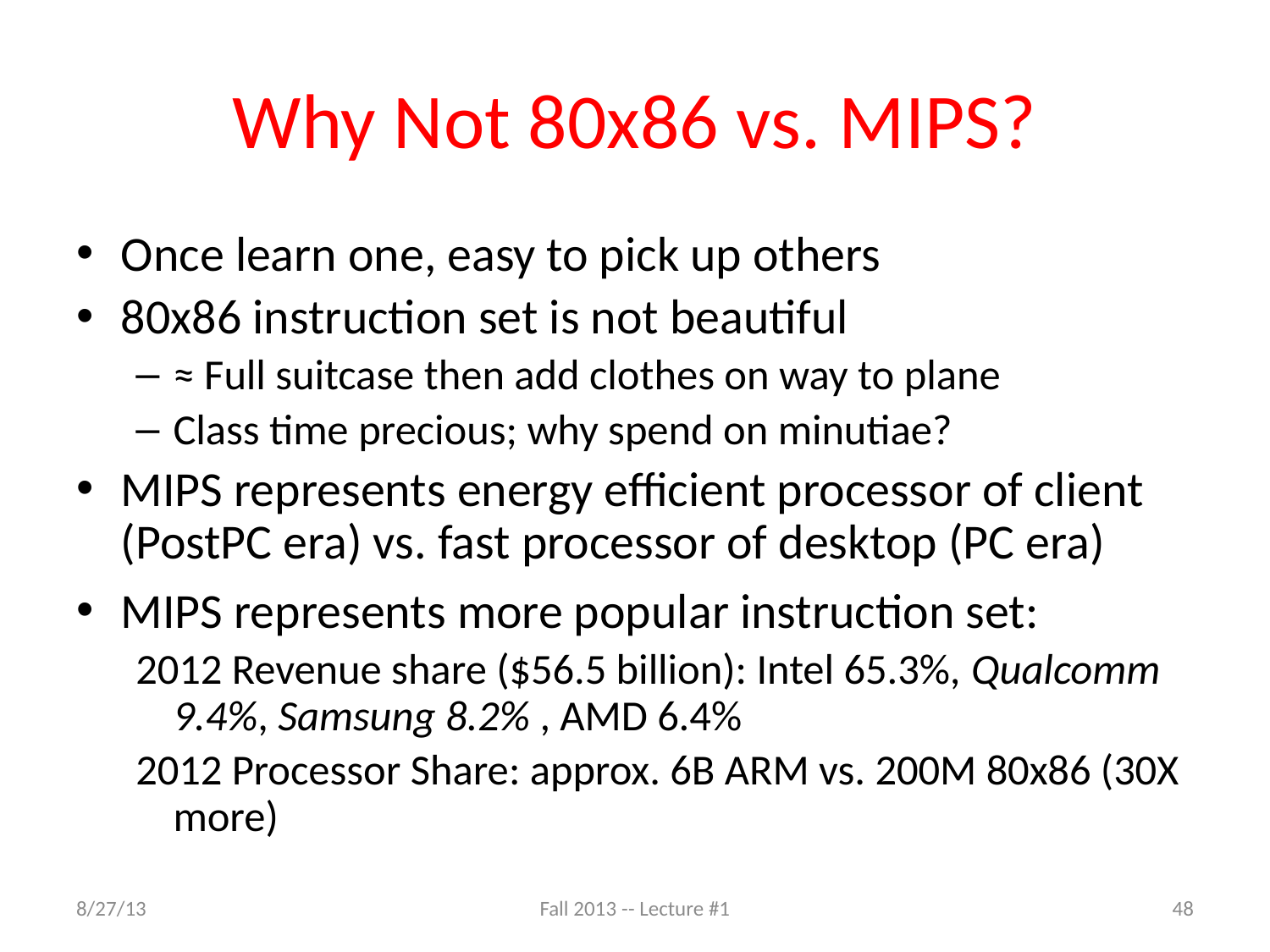

# Why Not 80x86 vs. MIPS?
Once learn one, easy to pick up others
80x86 instruction set is not beautiful
≈ Full suitcase then add clothes on way to plane
Class time precious; why spend on minutiae?
MIPS represents energy efficient processor of client (PostPC era) vs. fast processor of desktop (PC era)
MIPS represents more popular instruction set:
2012 Revenue share ($56.5 billion): Intel 65.3%, Qualcomm 9.4%, Samsung 8.2% , AMD 6.4%
2012 Processor Share: approx. 6B ARM vs. 200M 80x86 (30X more)
8/27/13
Fall 2013 -- Lecture #1
48